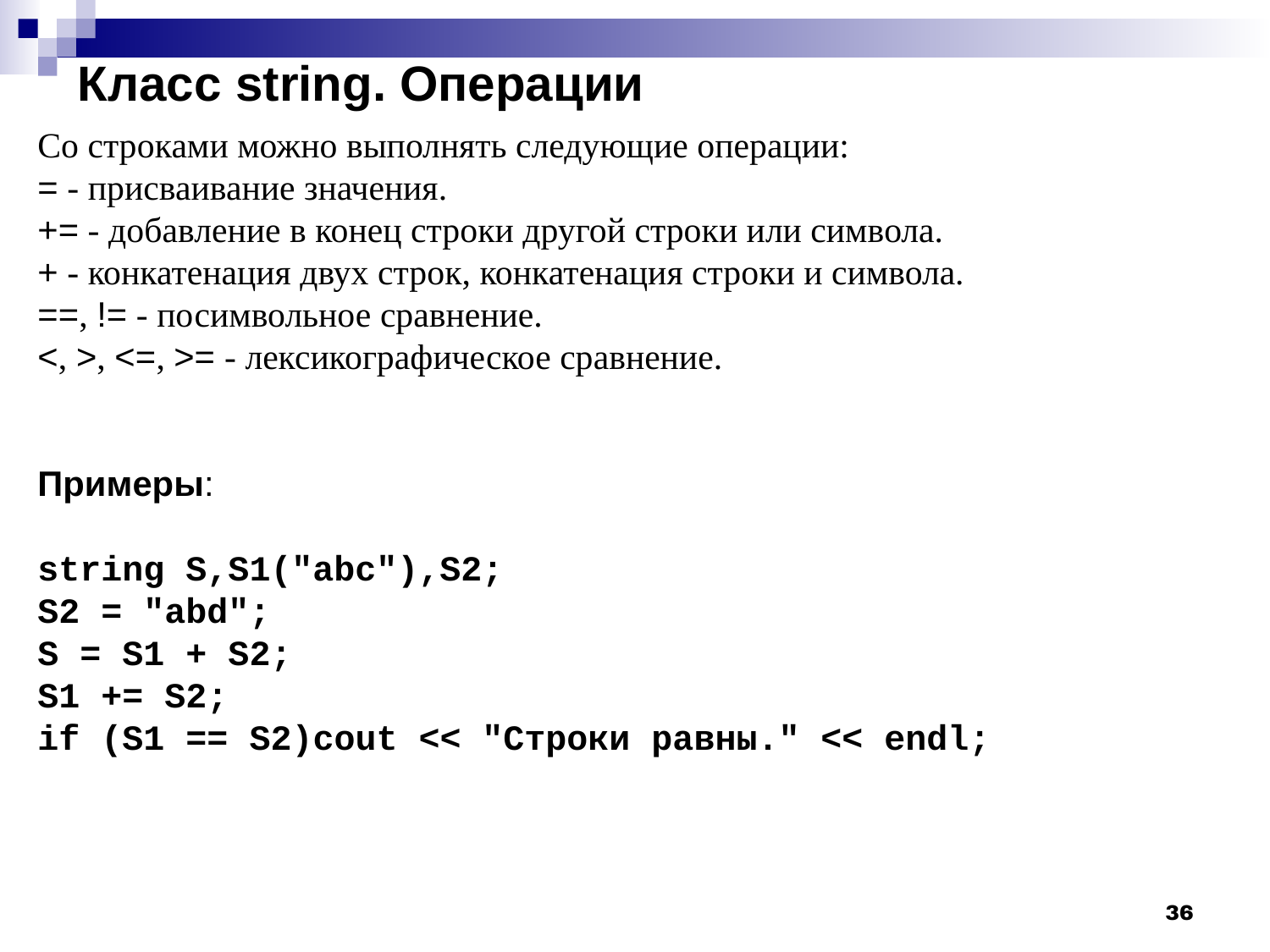

# Класс string. Операции
Со строками можно выполнять следующие операции:
= - присваивание значения.
+= - добавление в конец строки другой строки или символа.
+ - конкатенация двух строк, конкатенация строки и символа.
==, != - посимвольное сравнение.
<, >, <=, >= - лексикографическое сравнение.

Примеры:

string S,S1("abc"),S2;
S2 = "abd";
S = S1 + S2;
S1 += S2;
if (S1 == S2)cout << "Cтроки равны." << endl;

36